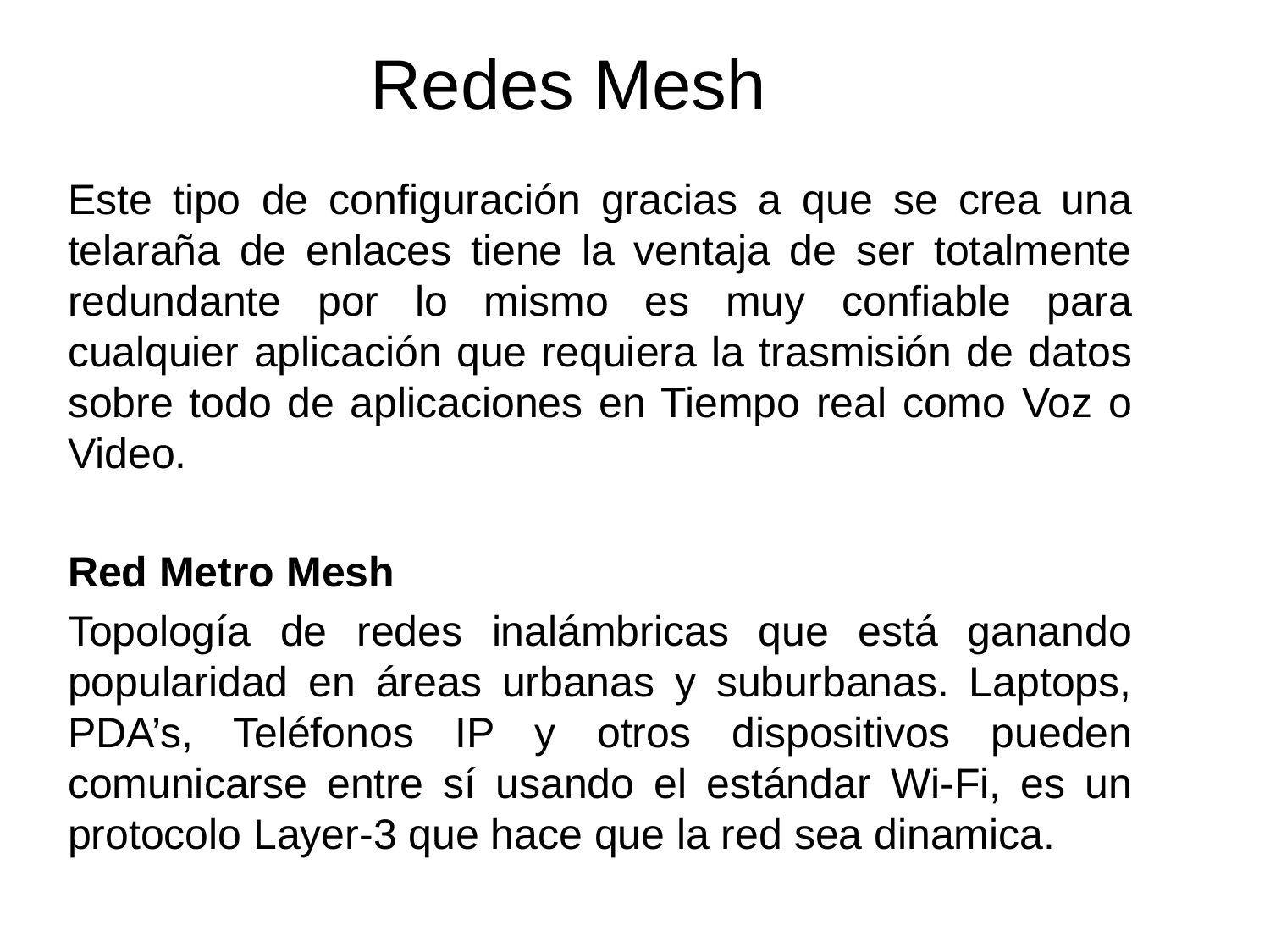

# Redes Mesh
Este tipo de configuración gracias a que se crea una telaraña de enlaces tiene la ventaja de ser totalmente redundante por lo mismo es muy confiable para cualquier aplicación que requiera la trasmisión de datos sobre todo de aplicaciones en Tiempo real como Voz o Video.

Red Metro Mesh
Topología de redes inalámbricas que está ganando popularidad en áreas urbanas y suburbanas. Laptops, PDA’s, Teléfonos IP y otros dispositivos pueden comunicarse entre sí usando el estándar Wi-Fi, es un protocolo Layer-3 que hace que la red sea dinamica.